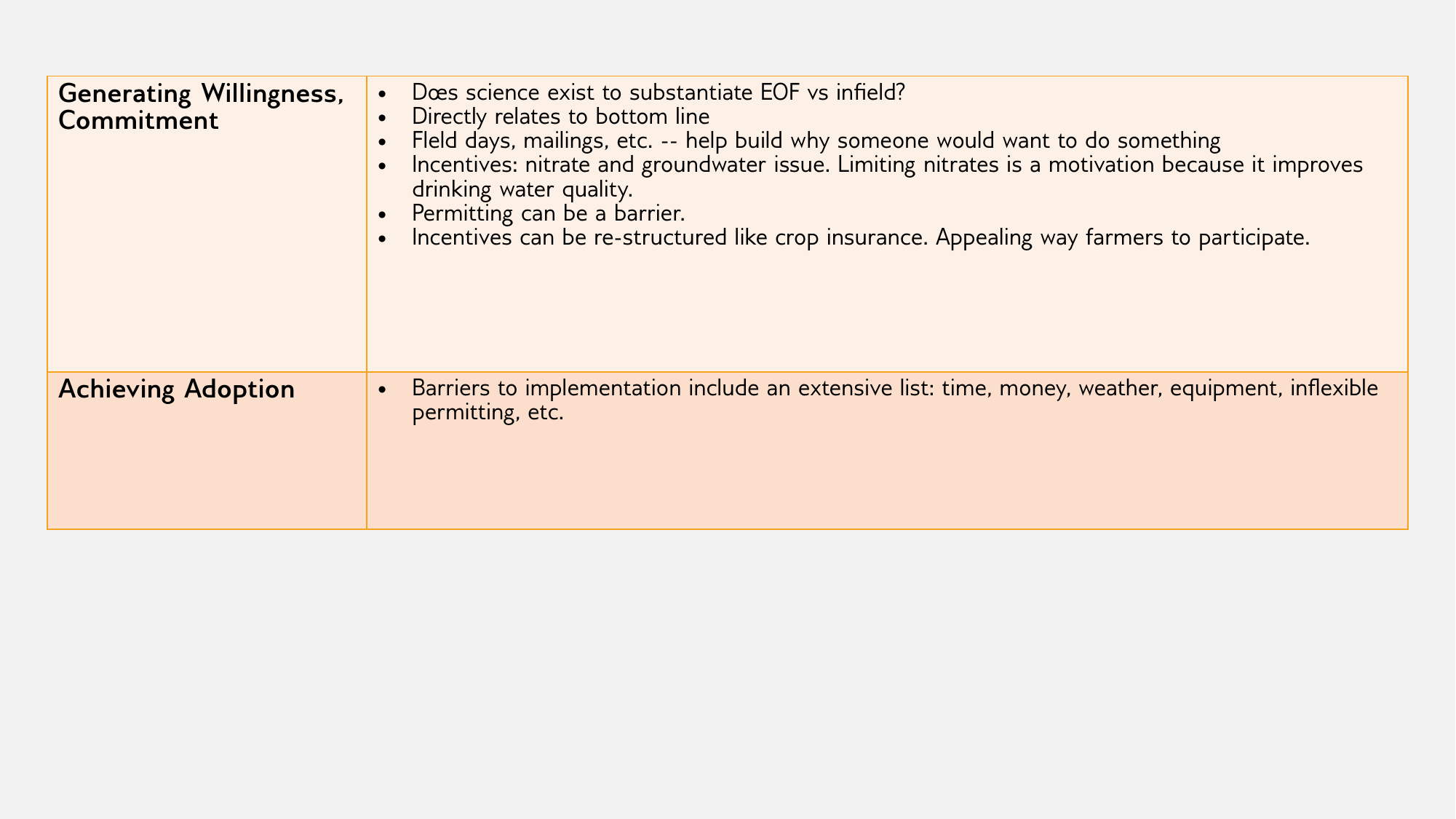

| Generating Willingness, Commitment | Does science exist to substantiate EOF vs infield? Directly relates to bottom line FIeld days, mailings, etc. -- help build why someone would want to do something Incentives: nitrate and groundwater issue. Limiting nitrates is a motivation because it improves drinking water quality. Permitting can be a barrier. Incentives can be re-structured like crop insurance. Appealing way farmers to participate. |
| --- | --- |
| Achieving Adoption | Barriers to implementation include an extensive list: time, money, weather, equipment, inflexible permitting, etc. |